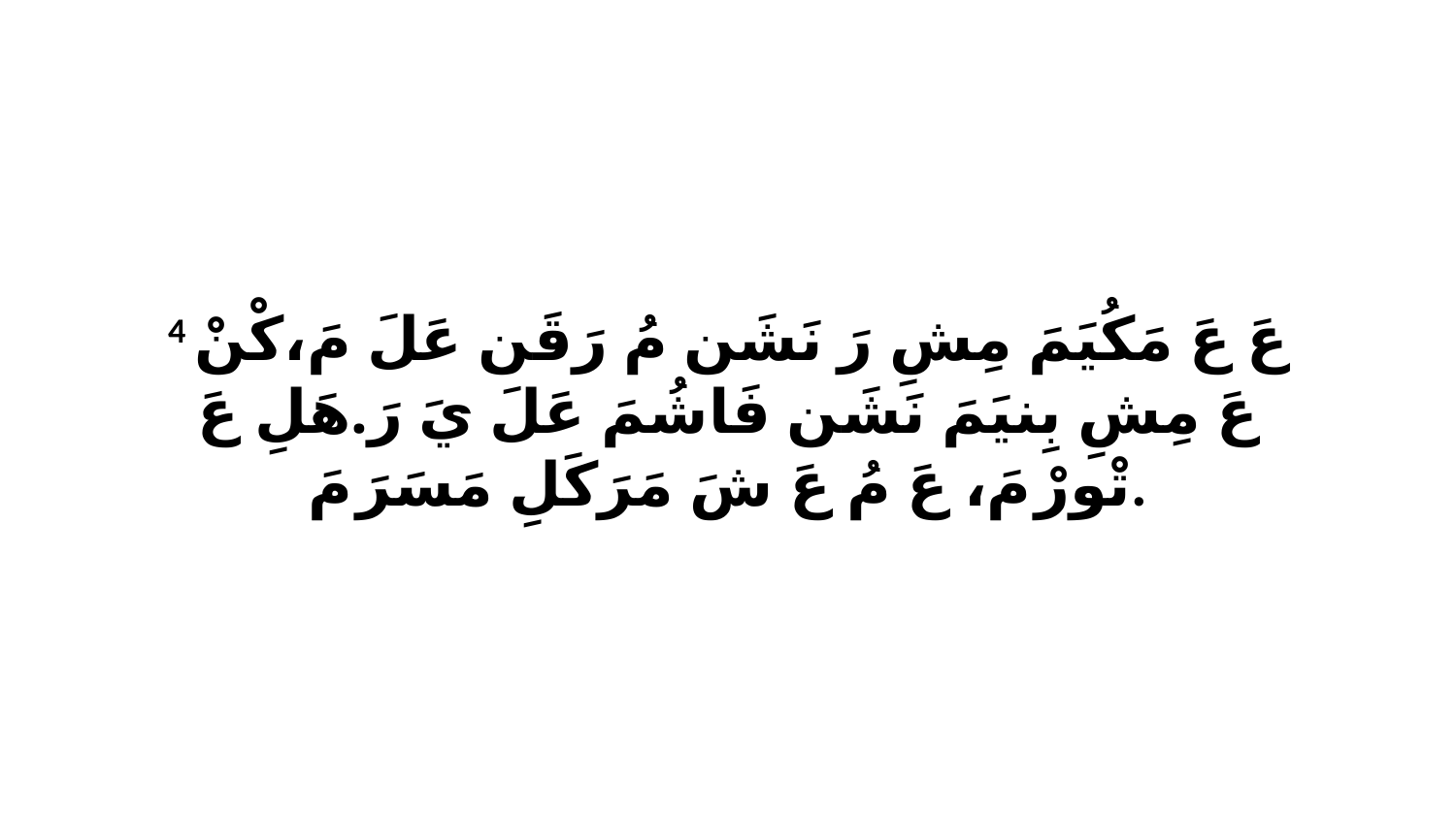

4 عَ عَ مَكُيَمَ مِشِ رَ نَشَن مُ رَقَن عَلَ مَ،كْنْ عَ مِشِ بِنيَمَ نَشَن فَاشُمَ عَلَ يَ رَ.هَلِ عَ تْورْ مَ، عَ مُ عَ شَ مَرَكَلِ مَسَرَ مَ.